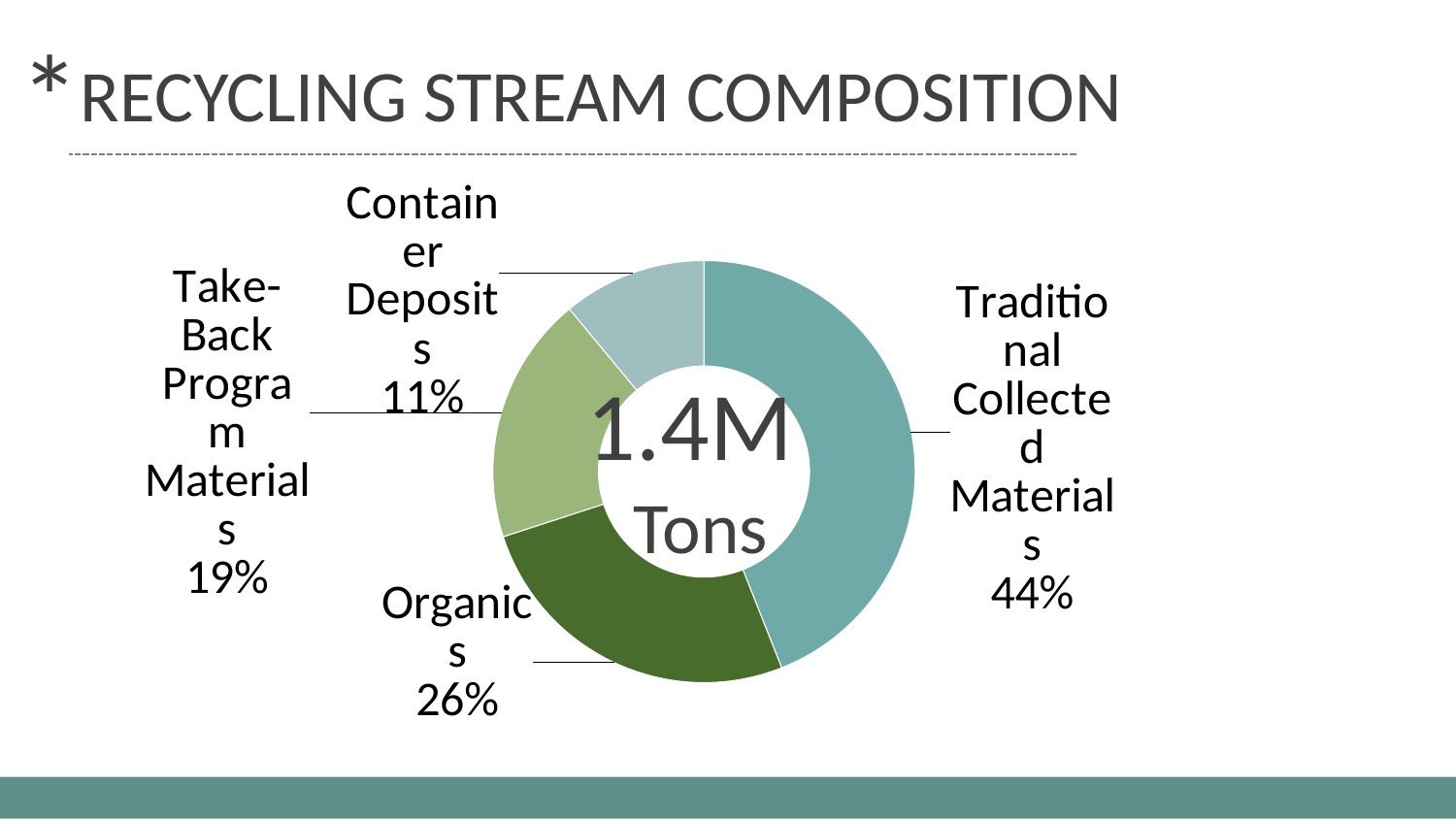

RECYCLING STREAM COMPOSITION

*

### Chart

| Category | Sales |
|---|---|
| Traditional Collected Materials | 0.44 |
| Organics | 0.26 |
| Take-Back Program Materials | 0.19 |
| Container Deposits | 0.11 |
1.4M
Tons